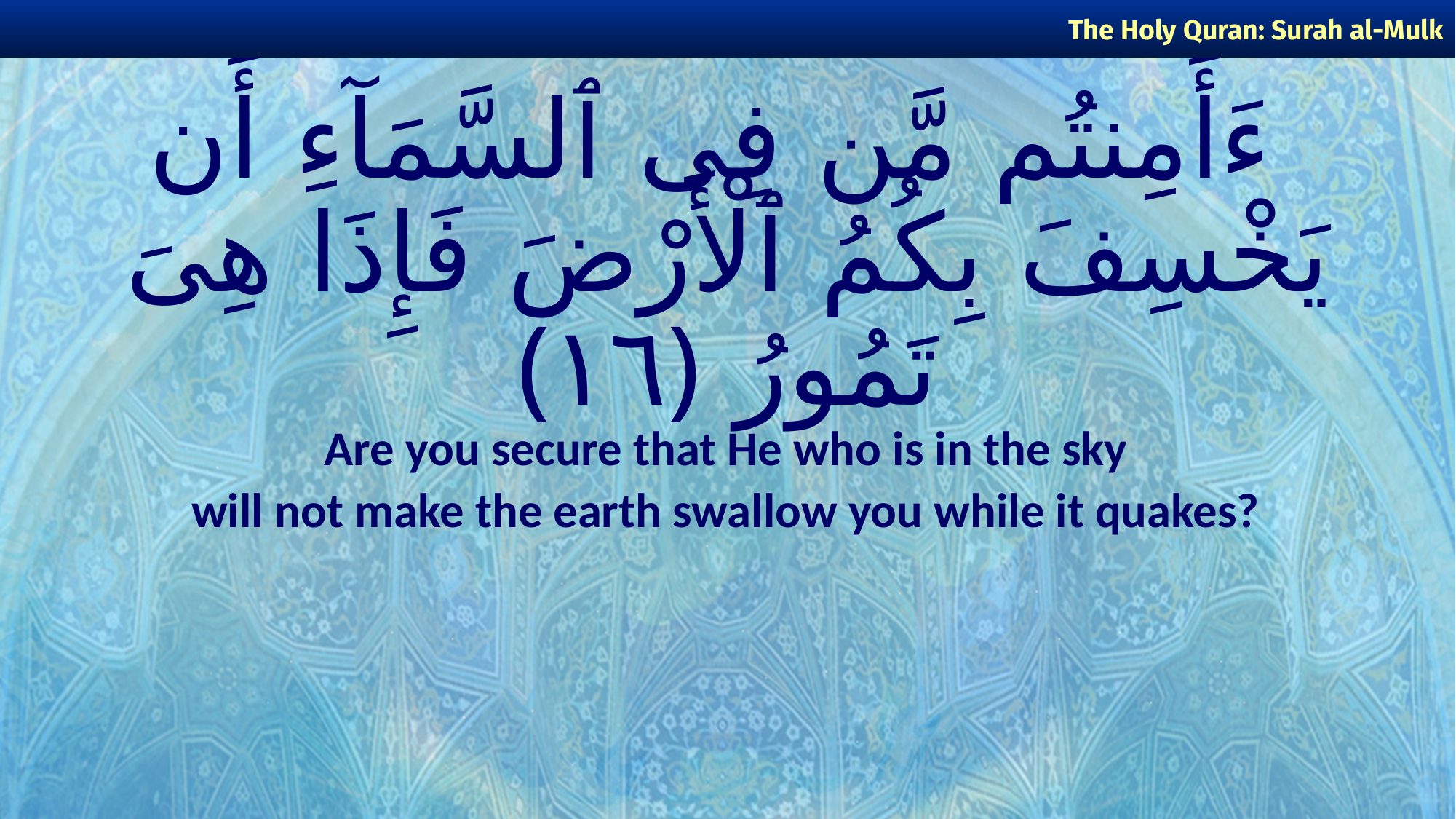

The Holy Quran: Surah al-Mulk
# ءَأَمِنتُم مَّن فِى ٱلسَّمَآءِ أَن يَخْسِفَ بِكُمُ ٱلْأَرْضَ فَإِذَا هِىَ تَمُورُ ﴿١٦﴾
Are you secure that He who is in the sky
will not make the earth swallow you while it quakes?